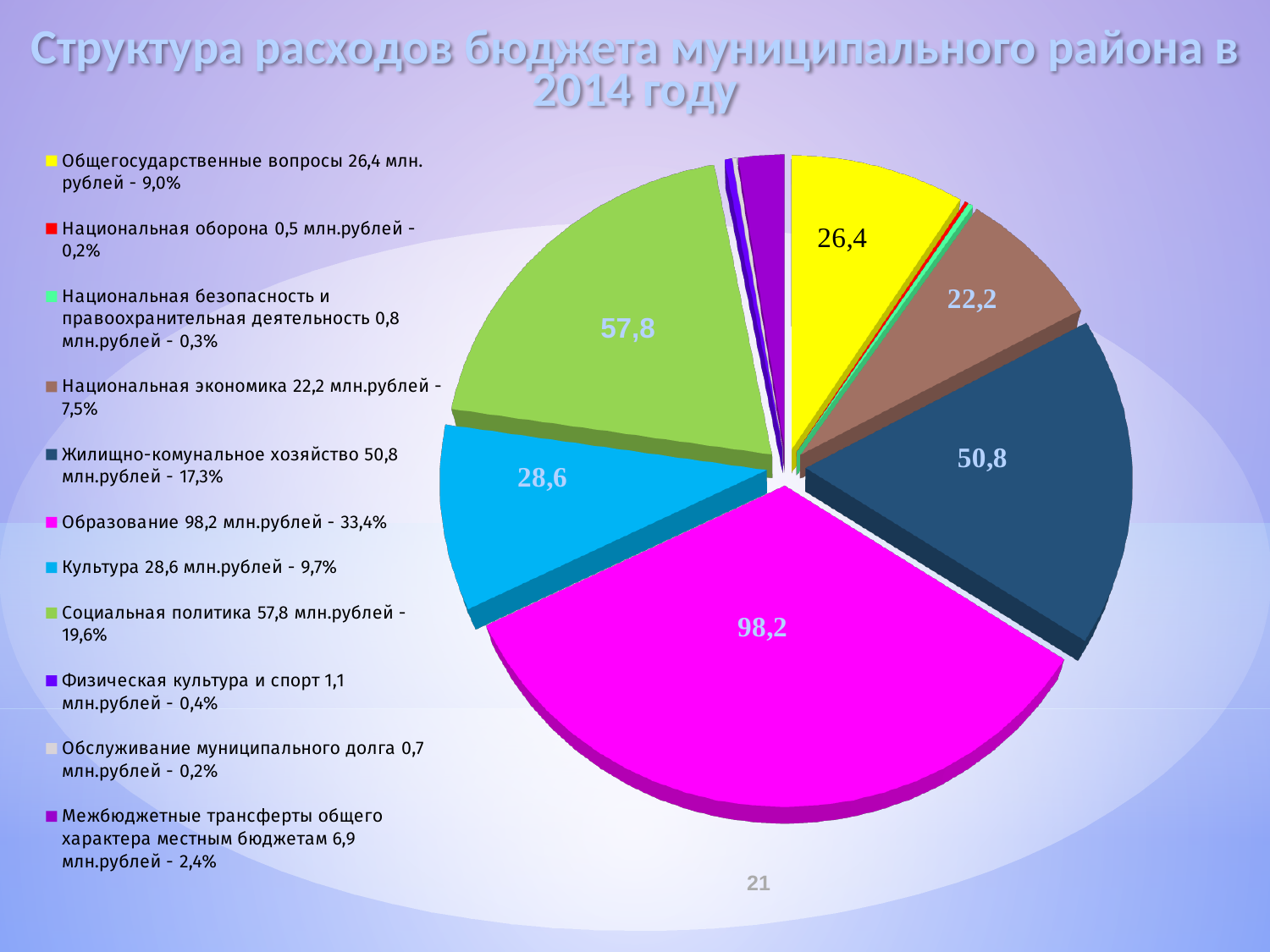

Структура расходов бюджета муниципального района в 2014 году

[unsupported chart]

57,8
21